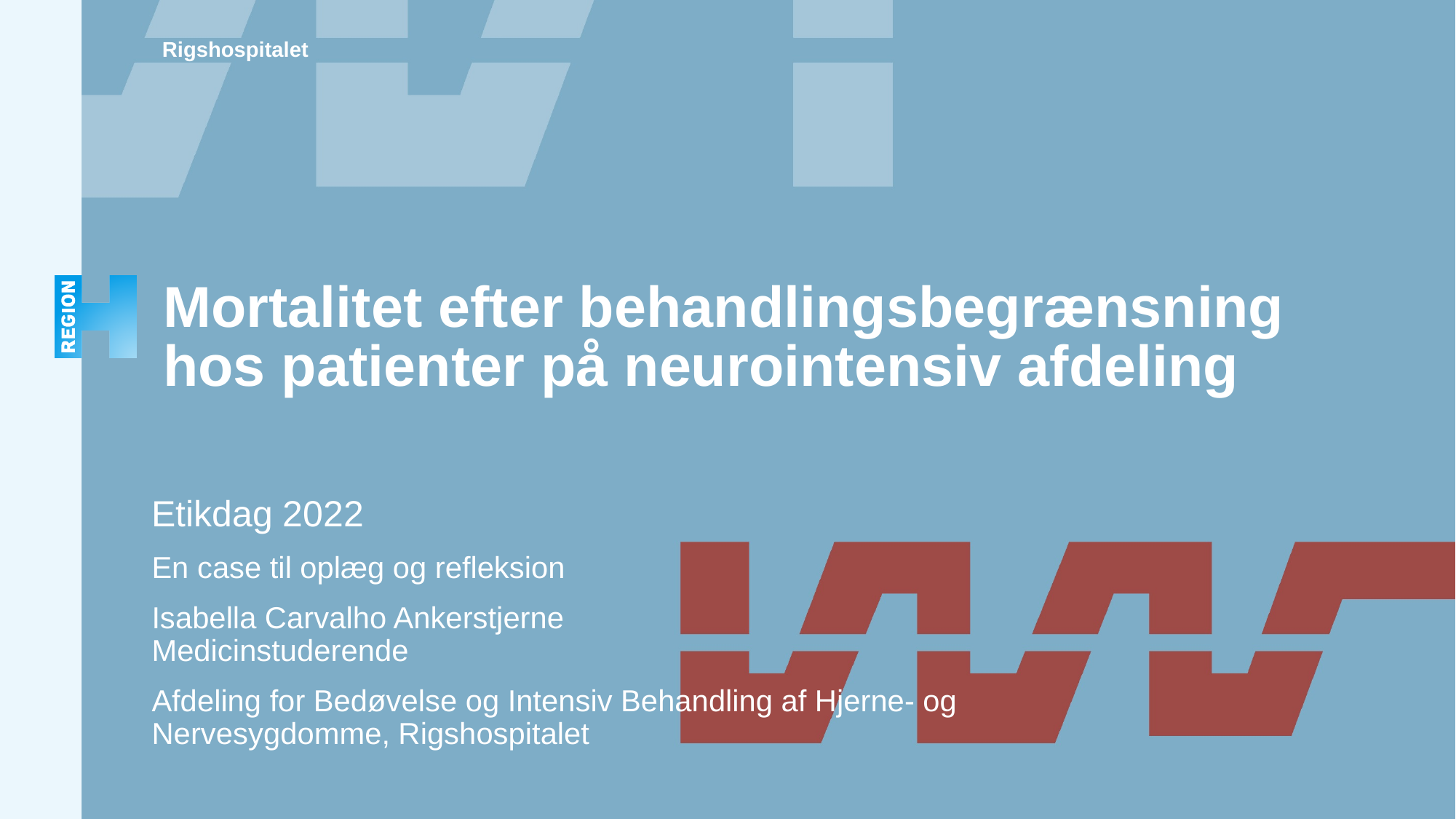

# Mortalitet efter behandlingsbegrænsning hos patienter på neurointensiv afdeling
Etikdag 2022
En case til oplæg og refleksion
Isabella Carvalho Ankerstjerne
Medicinstuderende
Afdeling for Bedøvelse og Intensiv Behandling af Hjerne- og Nervesygdomme, Rigshospitalet